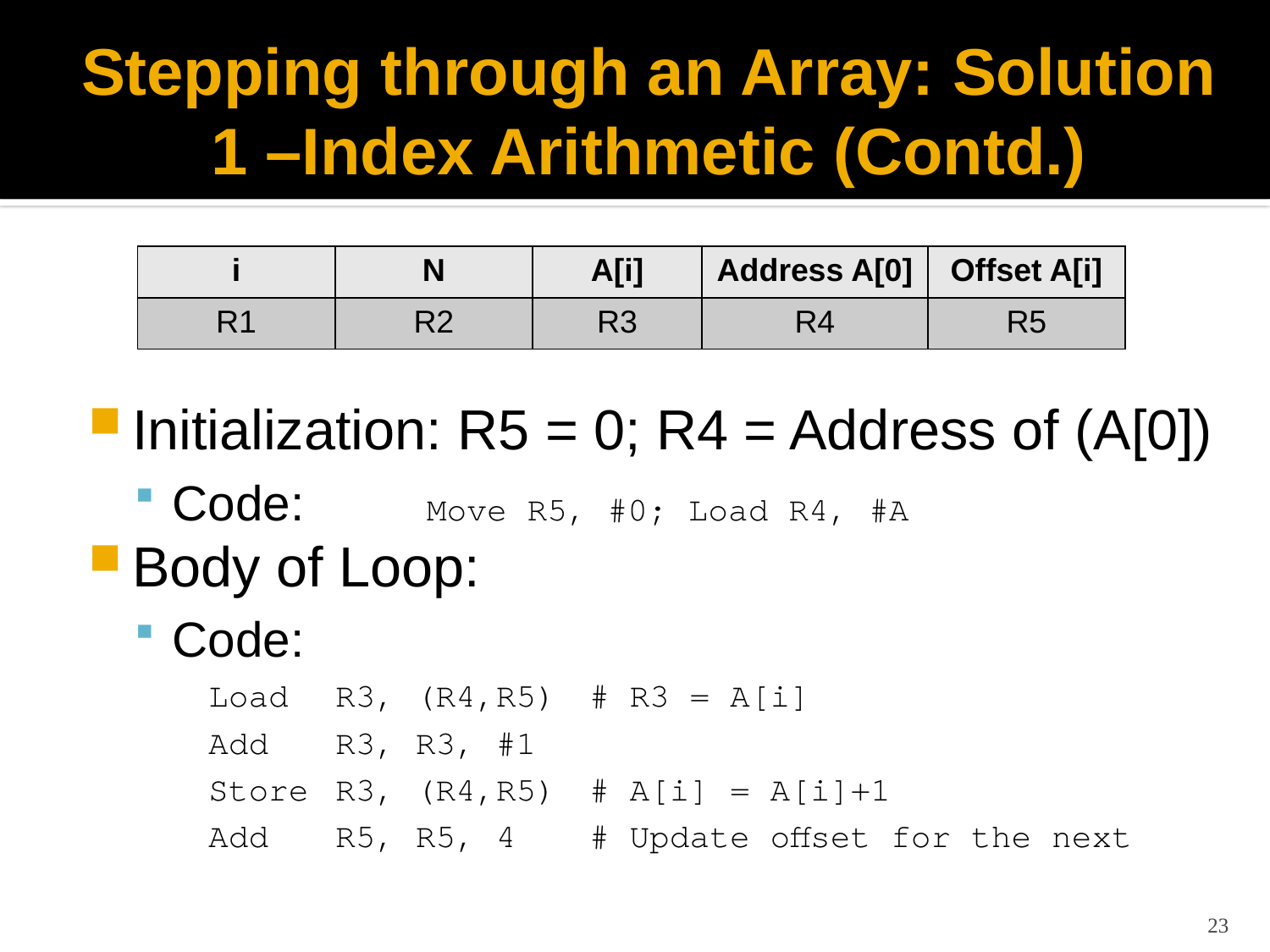

# Stepping through an Array: Solution 1 –Index Arithmetic (Contd.)
| i | N | A[i] | Address A[0] | Offset A[i] |
| --- | --- | --- | --- | --- |
| R1 | R2 | R3 | R4 | R5 |
Initialization: R5 = 0; R4 = Address of (A[0])
Code:	Move R5, #0; Load R4, #A
Body of Loop:
Code:
Load	R3, (R4,R5)	# R3 = A[i]
Add	R3, R3, #1
Store	R3, (R4,R5)	# A[i] = A[i]+1
Add	R5, R5, 4	# Update offset for the next
23